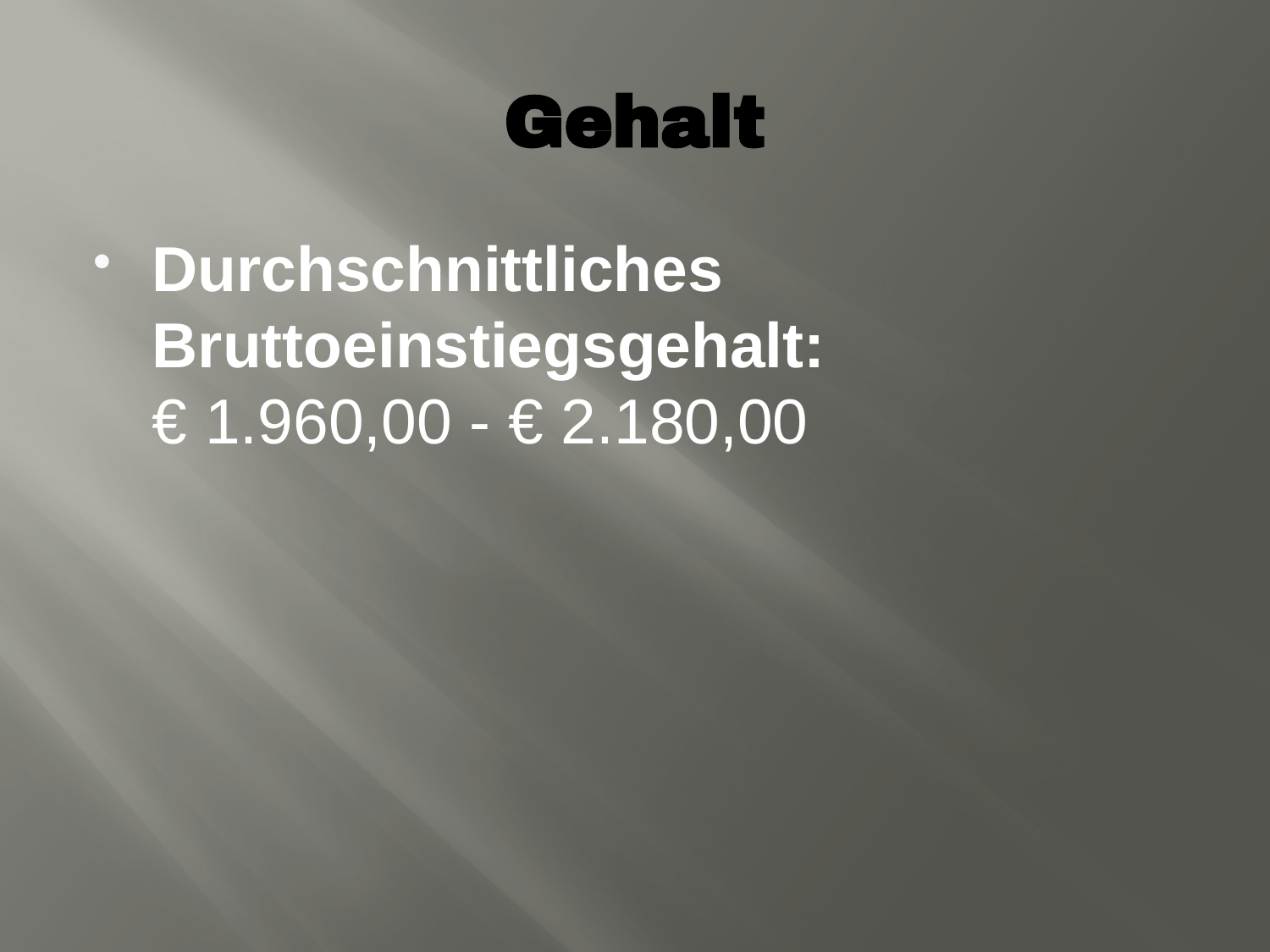

# Gehalt
Durchschnittliches Bruttoeinstiegsgehalt:
€ 1.960,00 - € 2.180,00